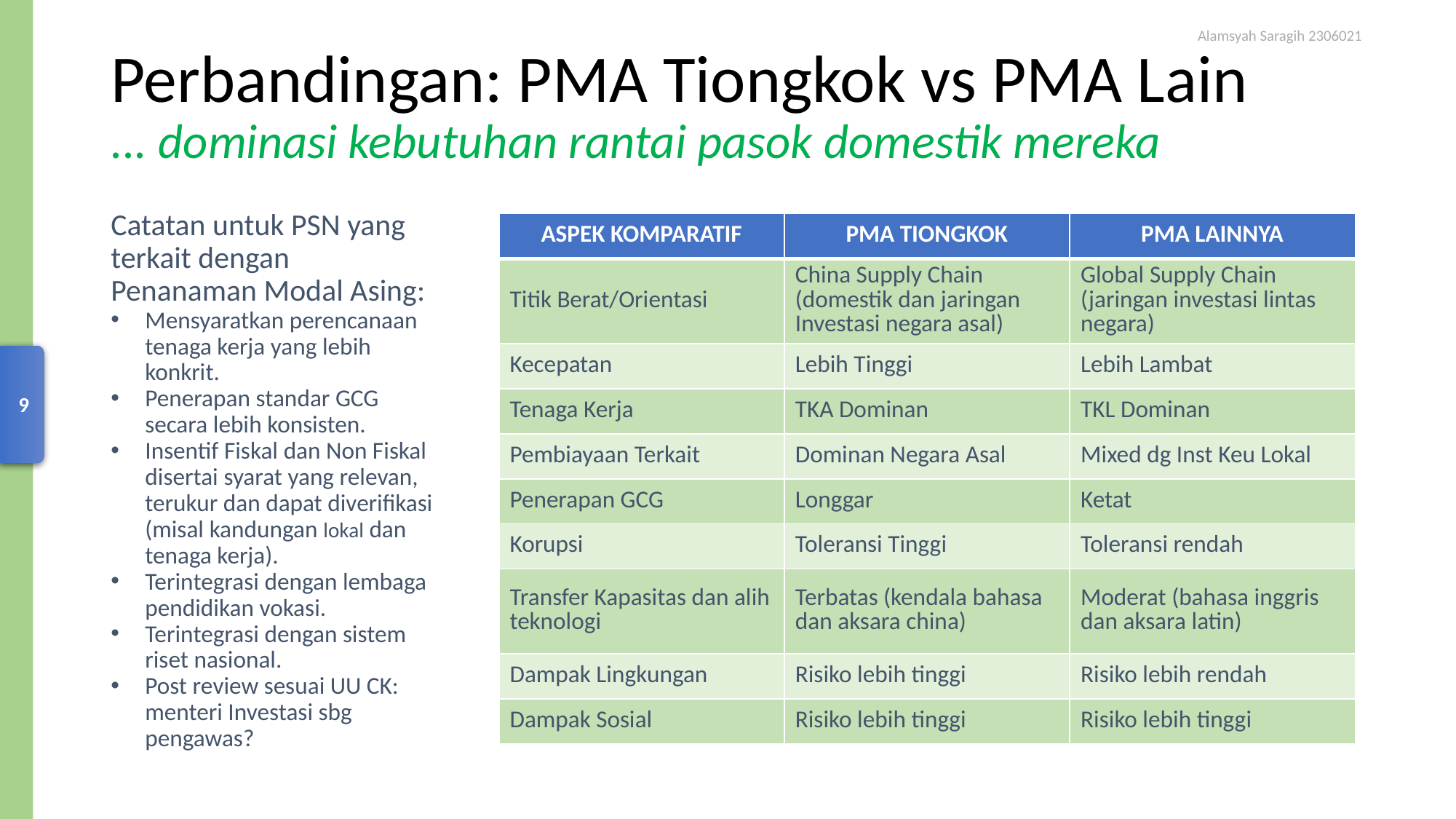

# Perbandingan: PMA Tiongkok vs PMA Lain ... dominasi kebutuhan rantai pasok domestik mereka
Catatan untuk PSN yang terkait dengan Penanaman Modal Asing:
Mensyaratkan perencanaan tenaga kerja yang lebih konkrit.
Penerapan standar GCG secara lebih konsisten.
Insentif Fiskal dan Non Fiskal disertai syarat yang relevan, terukur dan dapat diverifikasi (misal kandungan lokal dan tenaga kerja).
Terintegrasi dengan lembaga pendidikan vokasi.
Terintegrasi dengan sistem riset nasional.
Post review sesuai UU CK: menteri Investasi sbg pengawas?
| ASPEK KOMPARATIF | PMA TIONGKOK | PMA LAINNYA |
| --- | --- | --- |
| Titik Berat/Orientasi | China Supply Chain (domestik dan jaringan Investasi negara asal) | Global Supply Chain (jaringan investasi lintas negara) |
| Kecepatan | Lebih Tinggi | Lebih Lambat |
| Tenaga Kerja | TKA Dominan | TKL Dominan |
| Pembiayaan Terkait | Dominan Negara Asal | Mixed dg Inst Keu Lokal |
| Penerapan GCG | Longgar | Ketat |
| Korupsi | Toleransi Tinggi | Toleransi rendah |
| Transfer Kapasitas dan alih teknologi | Terbatas (kendala bahasa dan aksara china) | Moderat (bahasa inggris dan aksara latin) |
| Dampak Lingkungan | Risiko lebih tinggi | Risiko lebih rendah |
| Dampak Sosial | Risiko lebih tinggi | Risiko lebih tinggi |